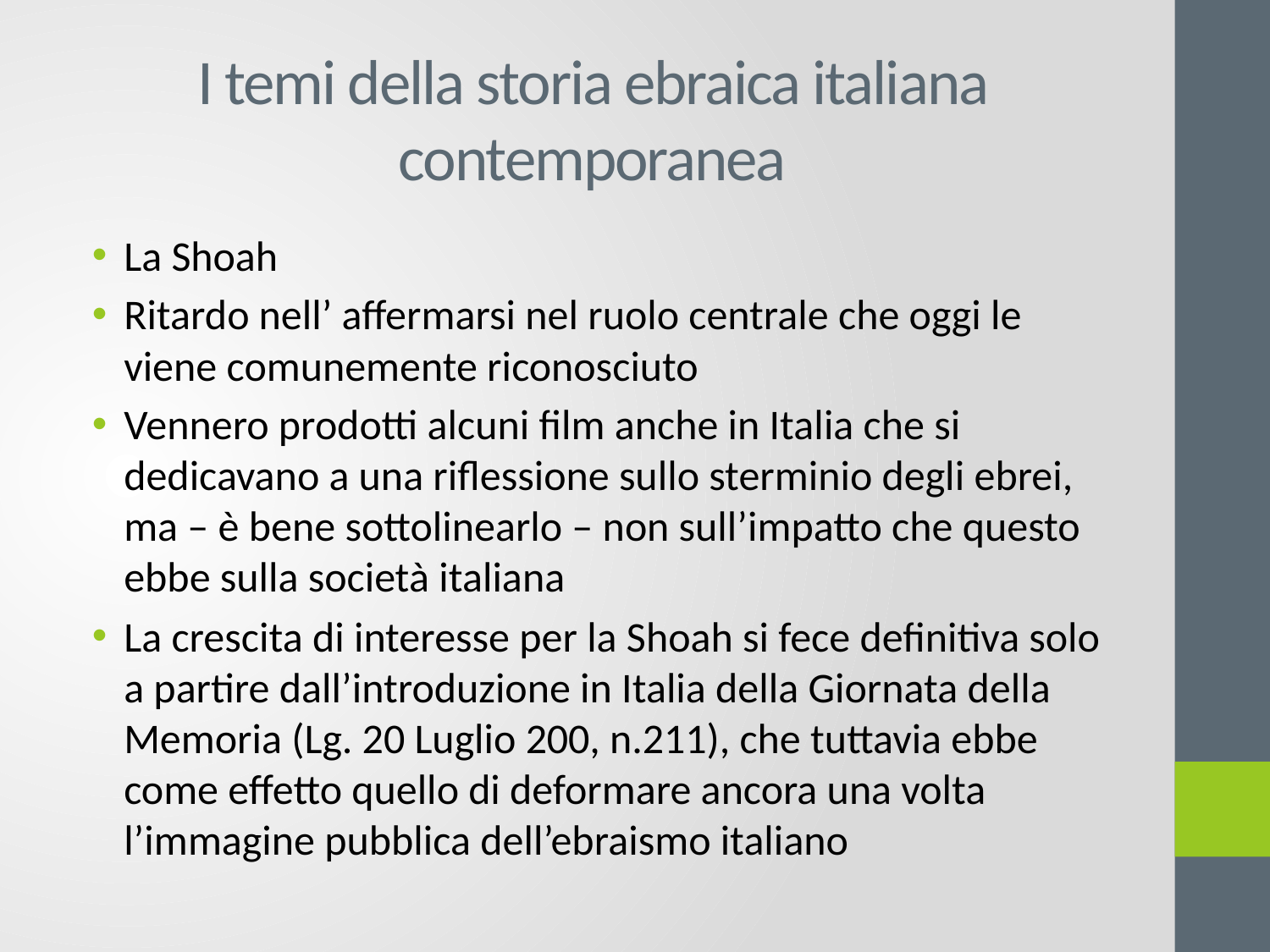

# I temi della storia ebraica italiana contemporanea
La Shoah
Ritardo nell’ affermarsi nel ruolo centrale che oggi le viene comunemente riconosciuto
Vennero prodotti alcuni film anche in Italia che si dedicavano a una riflessione sullo sterminio degli ebrei, ma – è bene sottolinearlo – non sull’impatto che questo ebbe sulla società italiana
La crescita di interesse per la Shoah si fece definitiva solo a partire dall’introduzione in Italia della Giornata della Memoria (Lg. 20 Luglio 200, n.211), che tuttavia ebbe come effetto quello di deformare ancora una volta l’immagine pubblica dell’ebraismo italiano